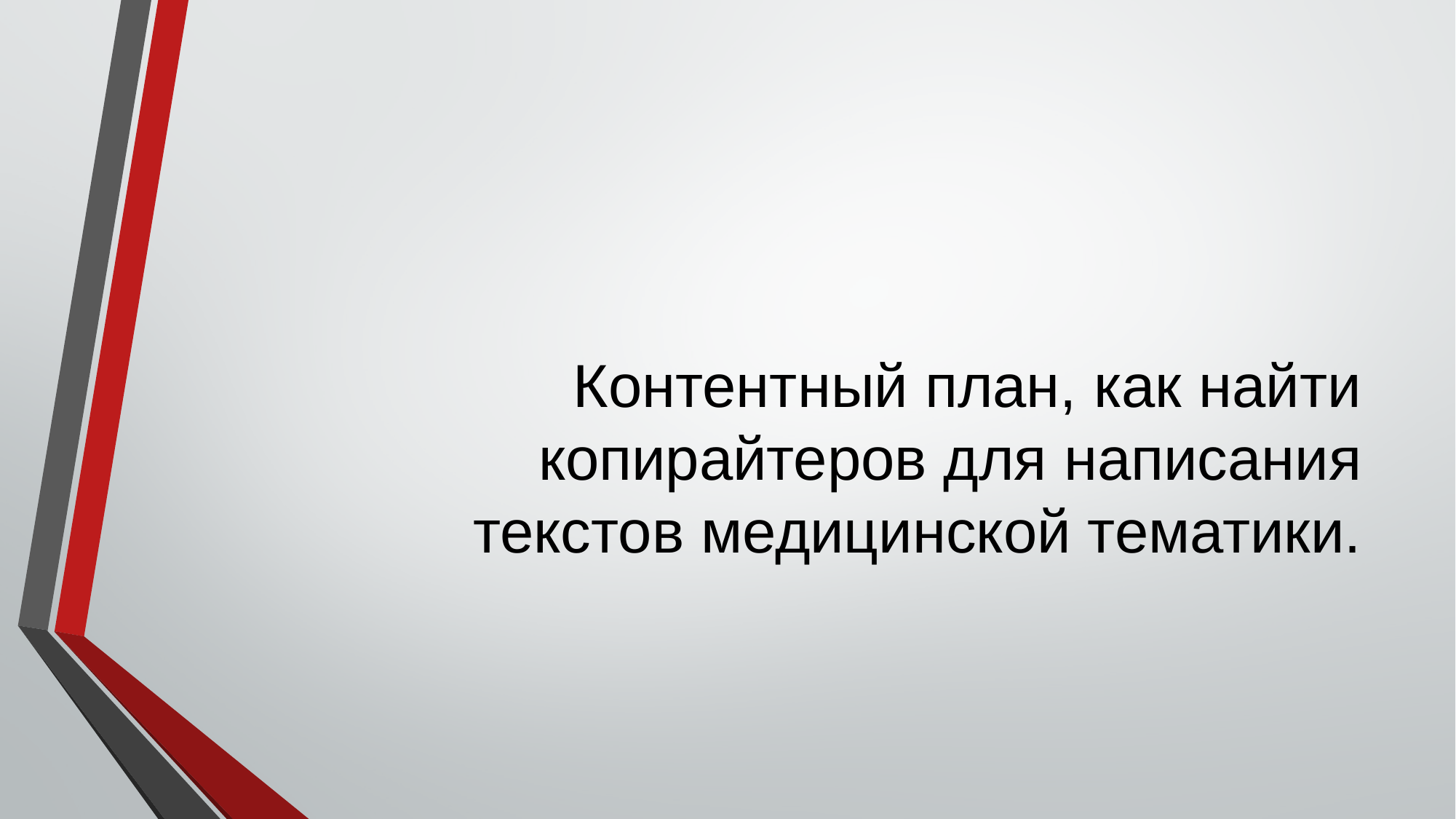

# Контентный план, как найти копирайтеров для написания текстов медицинской тематики.